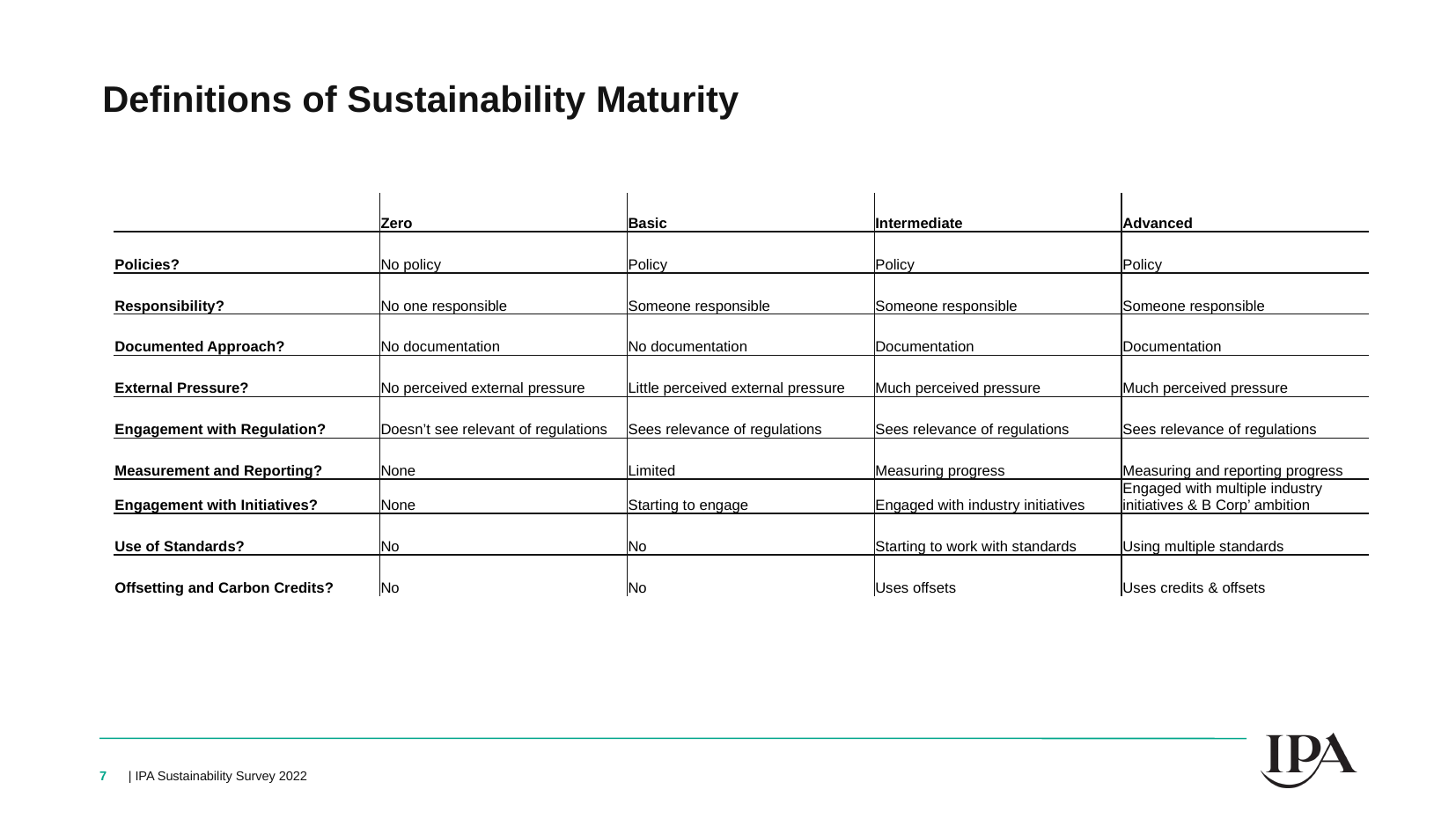

Definitions of Sustainability Maturity
|  | Zero | Basic | Intermediate | Advanced |
| --- | --- | --- | --- | --- |
| Policies? | No policy | Policy | Policy | Policy |
| Responsibility? | No one responsible | Someone responsible | Someone responsible | Someone responsible |
| Documented Approach? | No documentation | No documentation | Documentation | Documentation |
| External Pressure? | No perceived external pressure | Little perceived external pressure | Much perceived pressure | Much perceived pressure |
| Engagement with Regulation? | Doesn’t see relevant of regulations | Sees relevance of regulations | Sees relevance of regulations | Sees relevance of regulations |
| Measurement and Reporting? | None | Limited | Measuring progress | Measuring and reporting progress |
| Engagement with Initiatives? | None | Starting to engage | Engaged with industry initiatives | Engaged with multiple industry initiatives & B Corp’ ambition |
| Use of Standards? | No | No | Starting to work with standards | Using multiple standards |
| Offsetting and Carbon Credits? | No | No | Uses offsets | Uses credits & offsets |
7
| IPA Sustainability Survey 2022